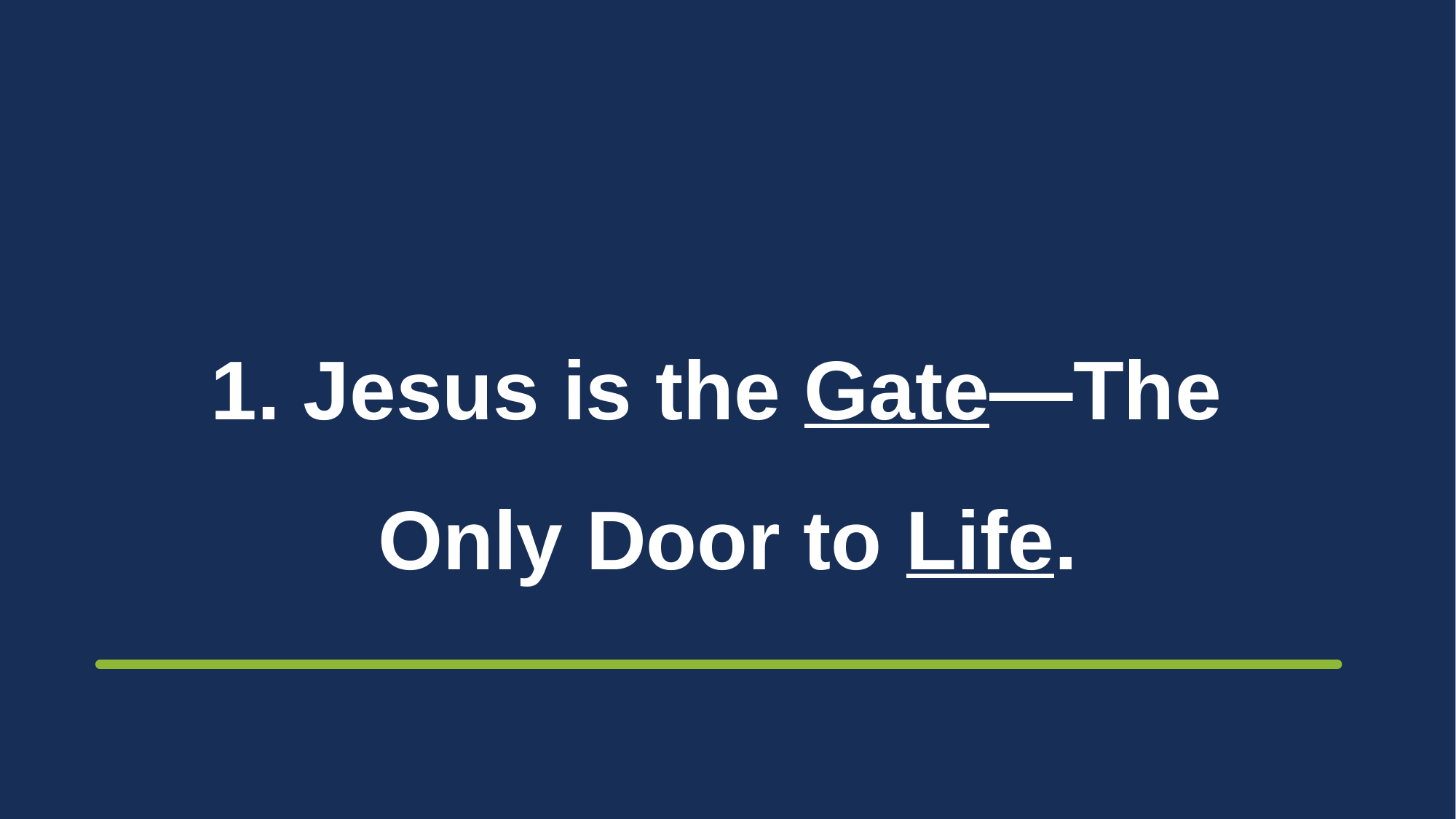

# 1. Jesus is the Gate—The Only Door to Life.